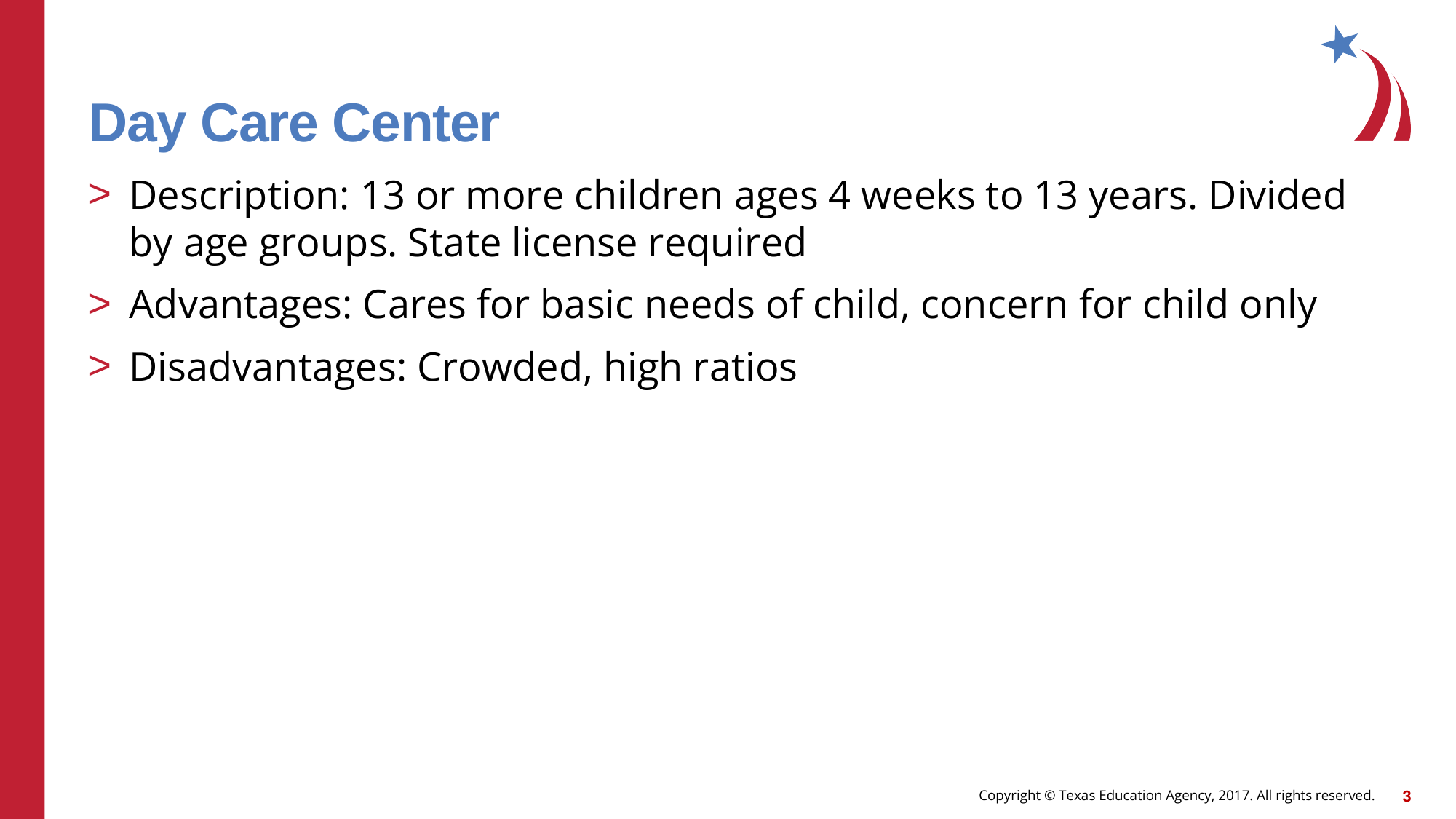

# Day Care Center
Description: 13 or more children ages 4 weeks to 13 years. Divided by age groups. State license required
Advantages: Cares for basic needs of child, concern for child only
Disadvantages: Crowded, high ratios